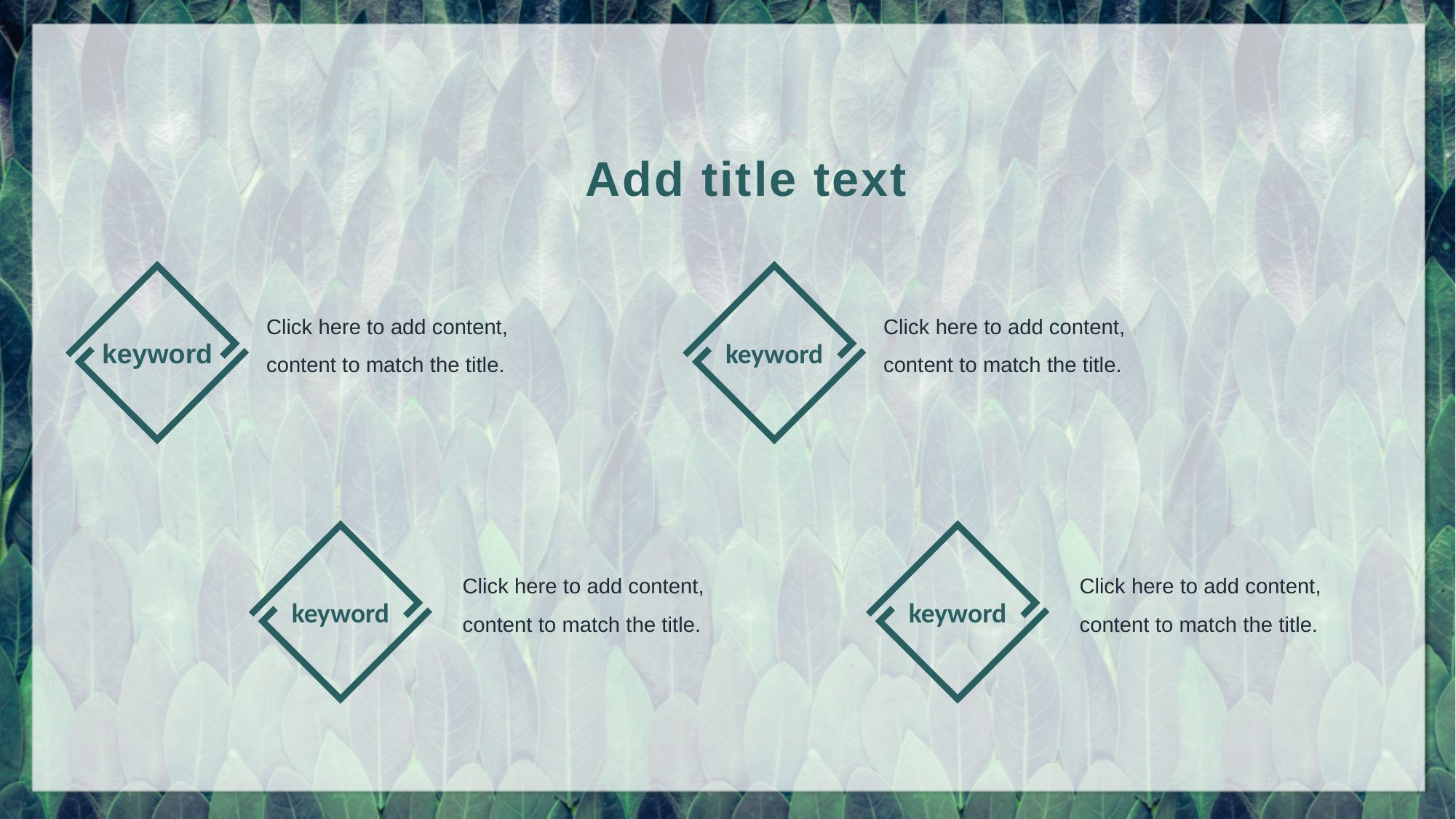

Add title text
keyword
Click here to add content, content to match the title.
keyword
Click here to add content, content to match the title.
keyword
keyword
Click here to add content, content to match the title.
Click here to add content, content to match the title.